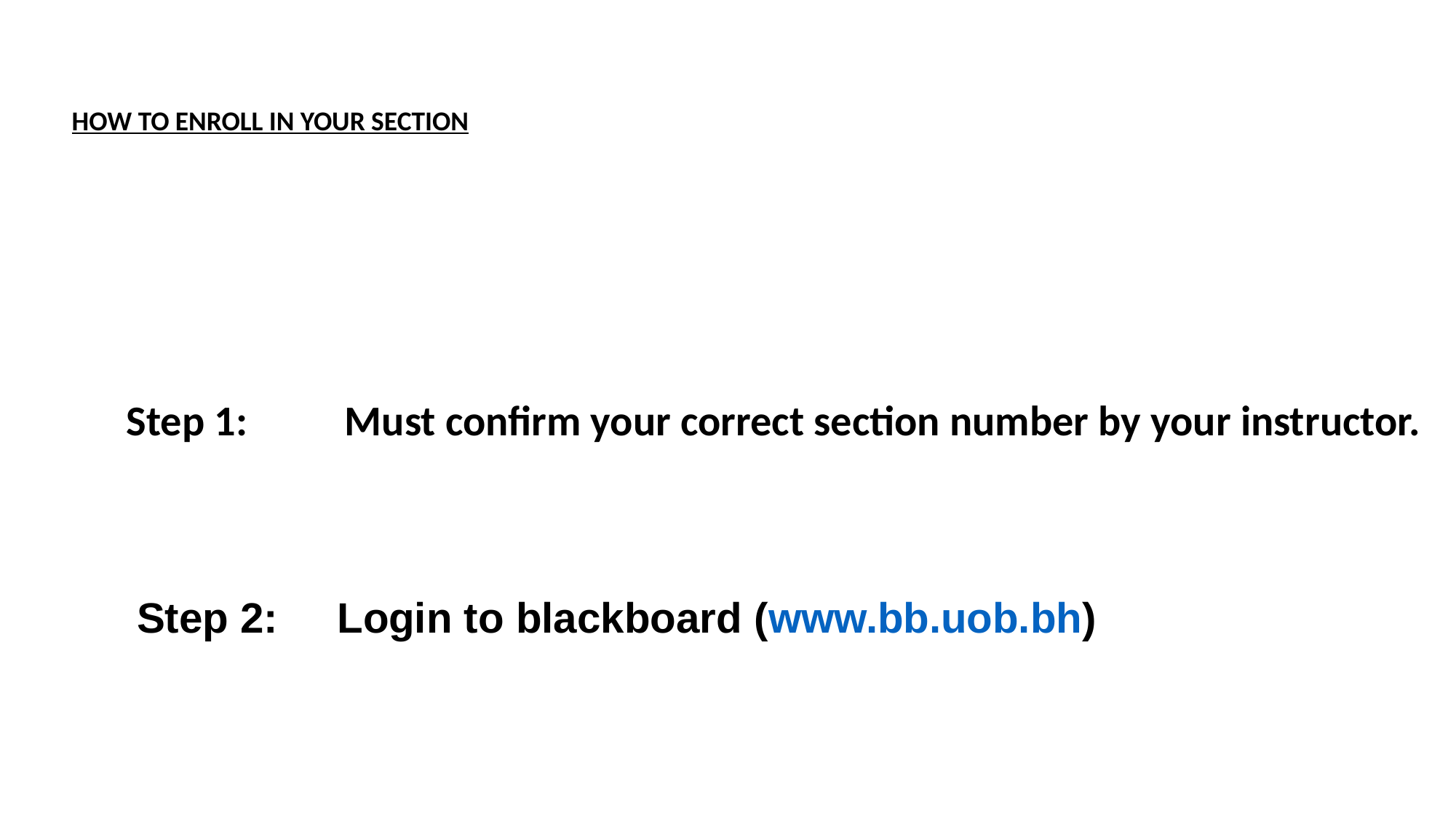

HOW TO ENROLL IN YOUR SECTION

Step 1: 	Must confirm your correct section number by your instructor.

Step 2:     Login to blackboard (www.bb.uob.bh)